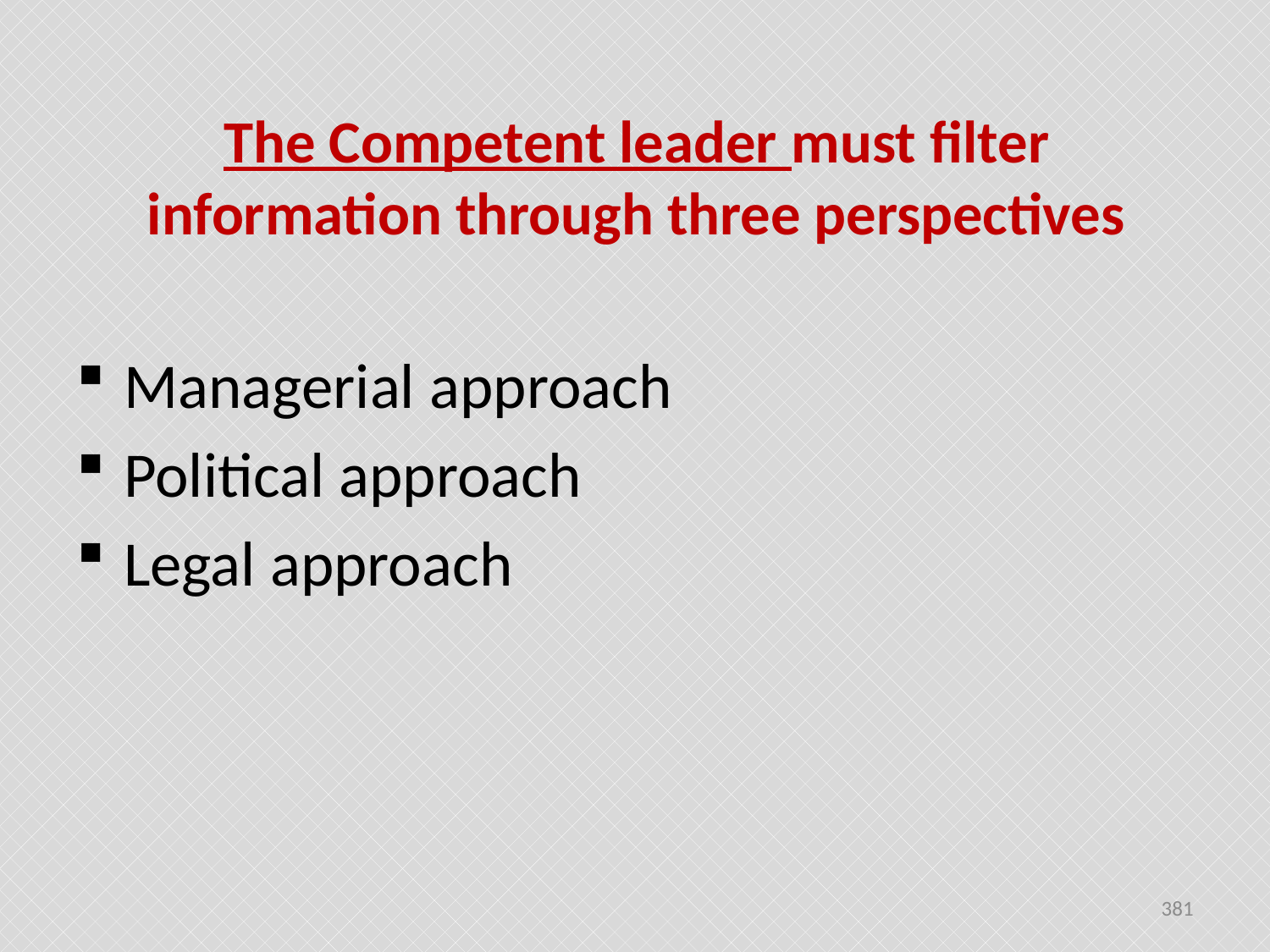

# The Competent leader must filter information through three perspectives
Managerial approach
Political approach
Legal approach

381